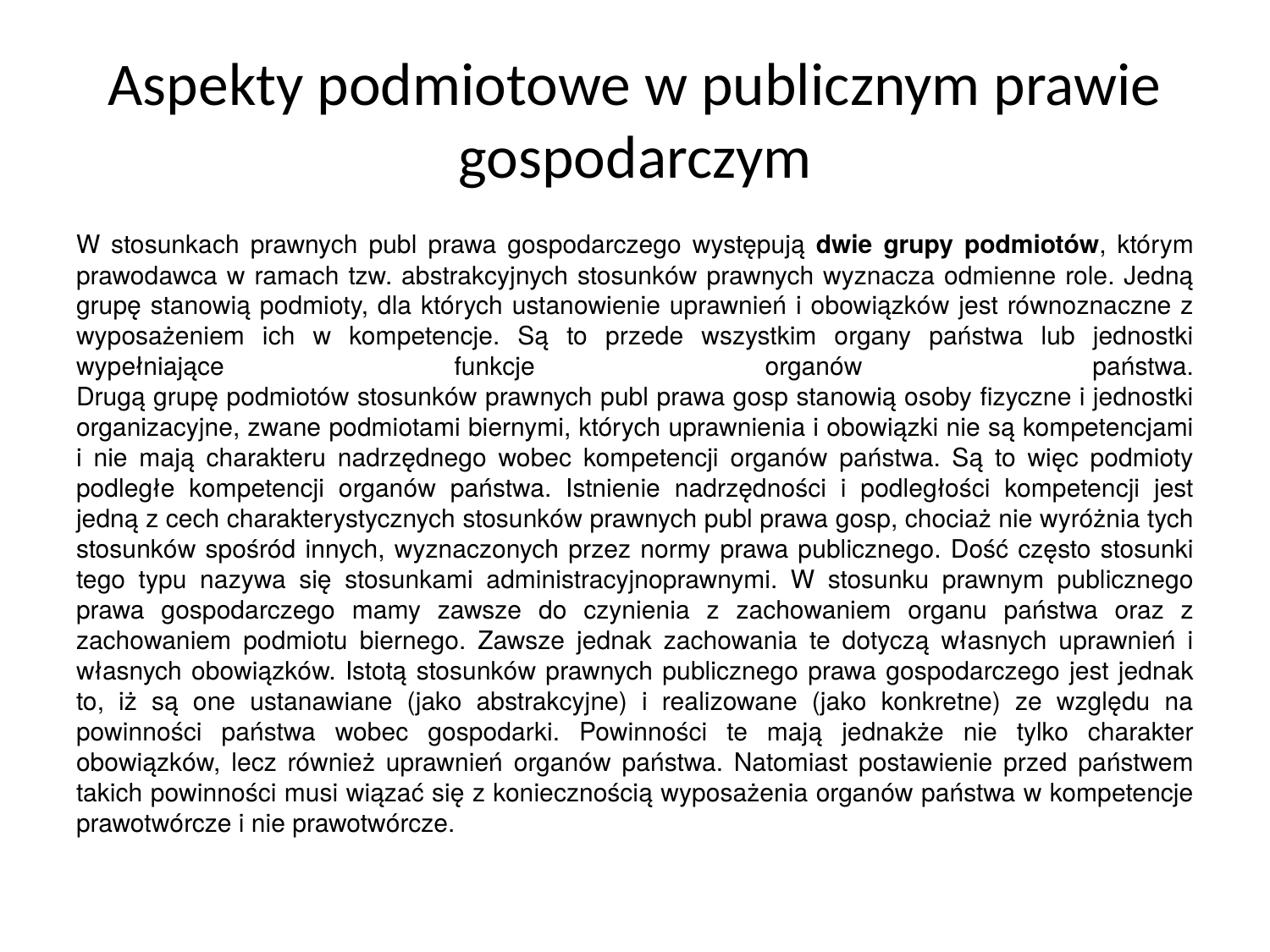

# Aspekty podmiotowe w publicznym prawie gospodarczym
W stosunkach prawnych publ prawa gospodarczego występują dwie grupy podmiotów, którym prawodawca w ramach tzw. abstrakcyjnych stosunków prawnych wyznacza odmienne role. Jedną grupę stanowią podmioty, dla których ustanowienie uprawnień i obowiązków jest równoznaczne z wyposażeniem ich w kompetencje. Są to przede wszystkim organy państwa lub jednostki wypełniające funkcje organów państwa.
Drugą grupę podmiotów stosunków prawnych publ prawa gosp stanowią osoby fizyczne i jednostki organizacyjne, zwane podmiotami biernymi, których uprawnienia i obowiązki nie są kompetencjami i nie mają charakteru nadrzędnego wobec kompetencji organów państwa. Są to więc podmioty podległe kompetencji organów państwa. Istnienie nadrzędności i podległości kompetencji jest jedną z cech charakterystycznych stosunków prawnych publ prawa gosp, chociaż nie wyróżnia tych stosunków spośród innych, wyznaczonych przez normy prawa publicznego. Dość często stosunki tego typu nazywa się stosunkami administracyjnoprawnymi. W stosunku prawnym publicznego prawa gospodarczego mamy zawsze do czynienia z zachowaniem organu państwa oraz z zachowaniem podmiotu biernego. Zawsze jednak zachowania te dotyczą własnych uprawnień i własnych obowiązków. Istotą stosunków prawnych publicznego prawa gospodarczego jest jednak to, iż są one ustanawiane (jako abstrakcyjne) i realizowane (jako konkretne) ze względu na powinności państwa wobec gospodarki. Powinności te mają jednakże nie tylko charakter obowiązków, lecz również uprawnień organów państwa. Natomiast postawienie przed państwem takich powinności musi wiązać się z koniecznością wyposażenia organów państwa w kompetencje prawotwórcze i nie prawotwórcze.